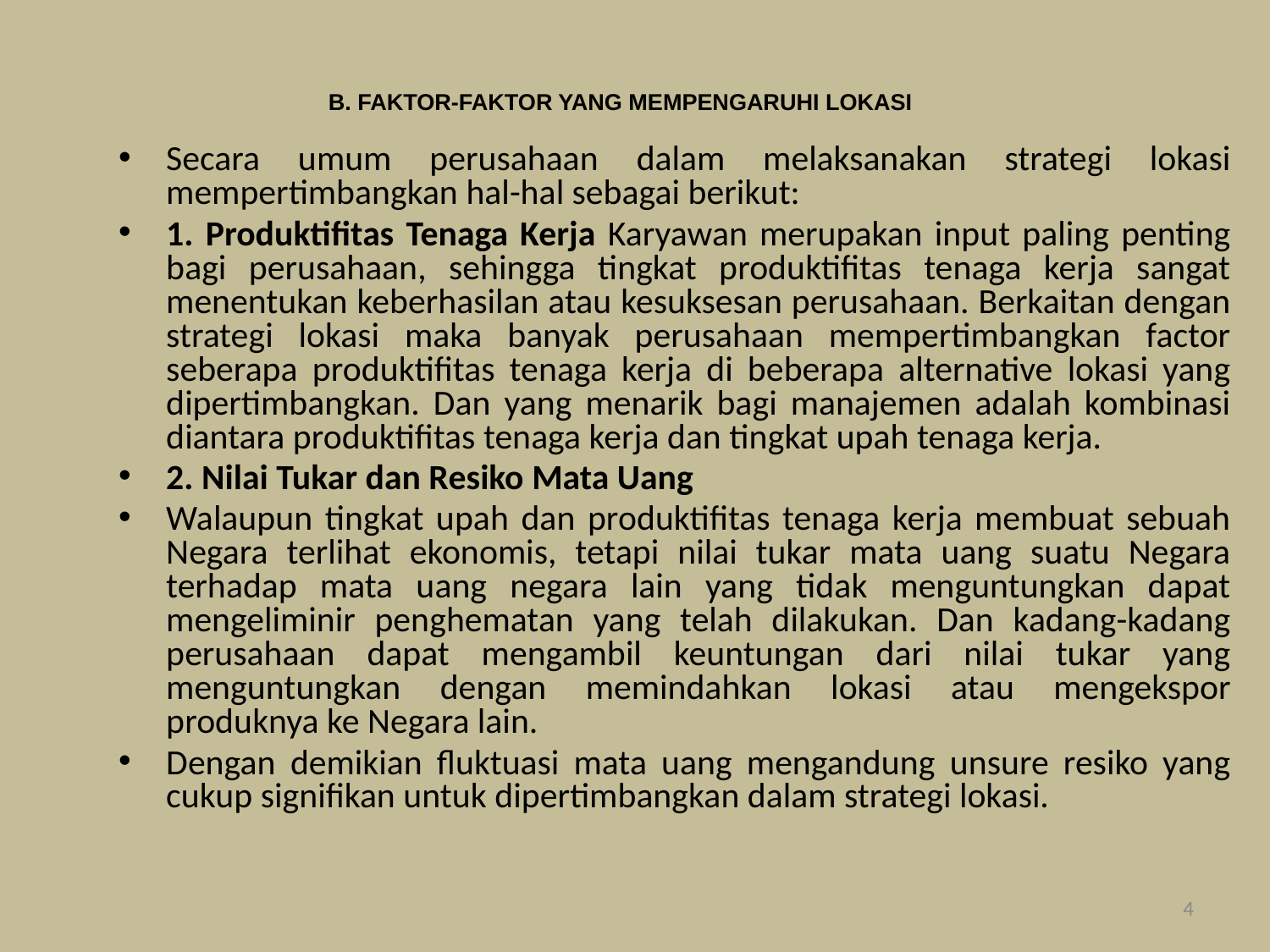

# B. FAKTOR-FAKTOR YANG MEMPENGARUHI LOKASI
Secara umum perusahaan dalam melaksanakan strategi lokasi mempertimbangkan hal-hal sebagai berikut:
1. Produktifitas Tenaga Kerja Karyawan merupakan input paling penting bagi perusahaan, sehingga tingkat produktifitas tenaga kerja sangat menentukan keberhasilan atau kesuksesan perusahaan. Berkaitan dengan strategi lokasi maka banyak perusahaan mempertimbangkan factor seberapa produktifitas tenaga kerja di beberapa alternative lokasi yang dipertimbangkan. Dan yang menarik bagi manajemen adalah kombinasi diantara produktifitas tenaga kerja dan tingkat upah tenaga kerja.
2. Nilai Tukar dan Resiko Mata Uang
Walaupun tingkat upah dan produktifitas tenaga kerja membuat sebuah Negara terlihat ekonomis, tetapi nilai tukar mata uang suatu Negara terhadap mata uang negara lain yang tidak menguntungkan dapat mengeliminir penghematan yang telah dilakukan. Dan kadang-kadang perusahaan dapat mengambil keuntungan dari nilai tukar yang menguntungkan dengan memindahkan lokasi atau mengekspor produknya ke Negara lain.
Dengan demikian fluktuasi mata uang mengandung unsure resiko yang cukup signifikan untuk dipertimbangkan dalam strategi lokasi.
4